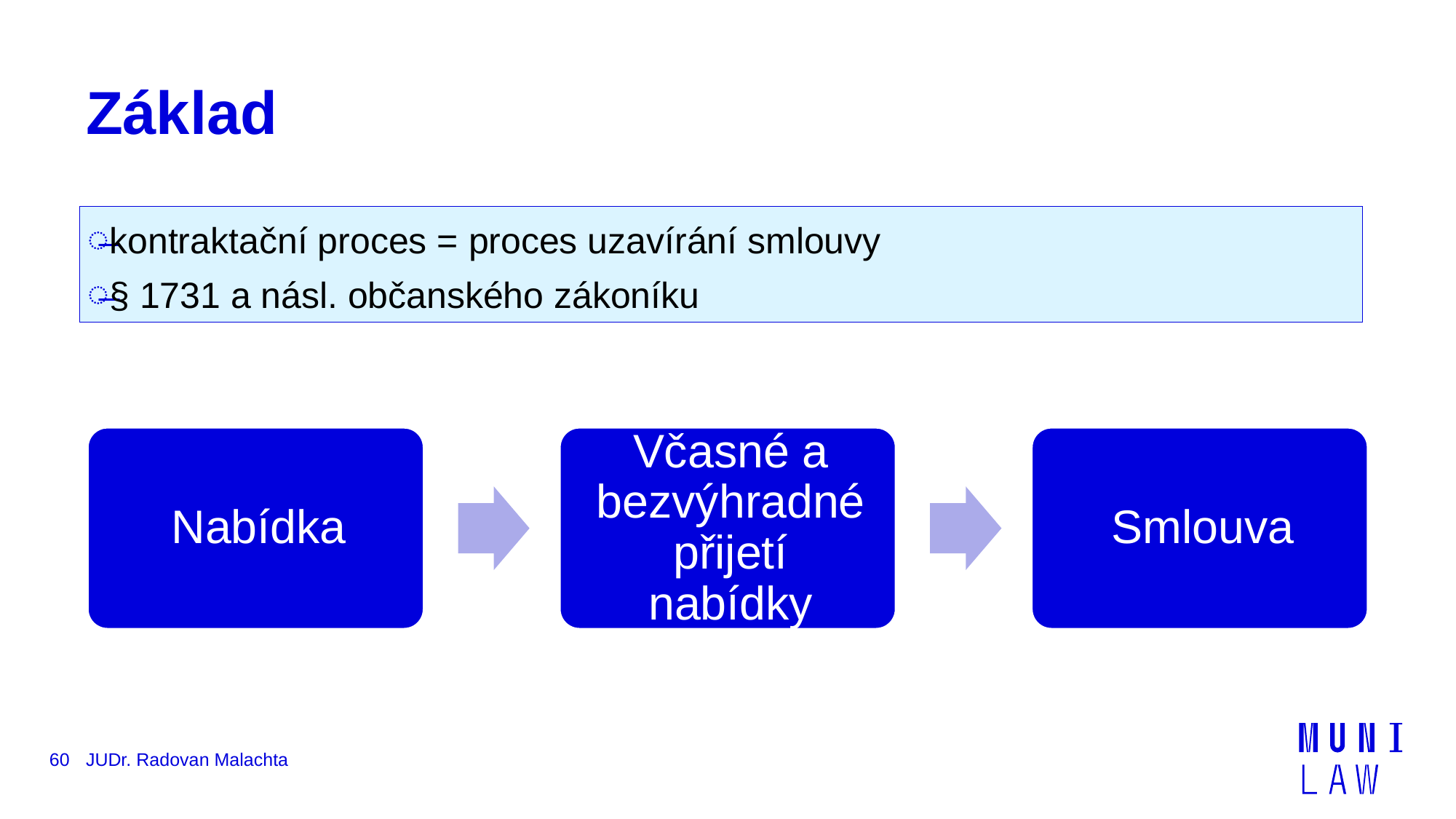

# Základ
kontraktační proces = proces uzavírání smlouvy
§ 1731 a násl. občanského zákoníku
Nabídka

Včasné a bezvýhradné přijetí nabídky

Smlouva
60
JUDr. Radovan Malachta